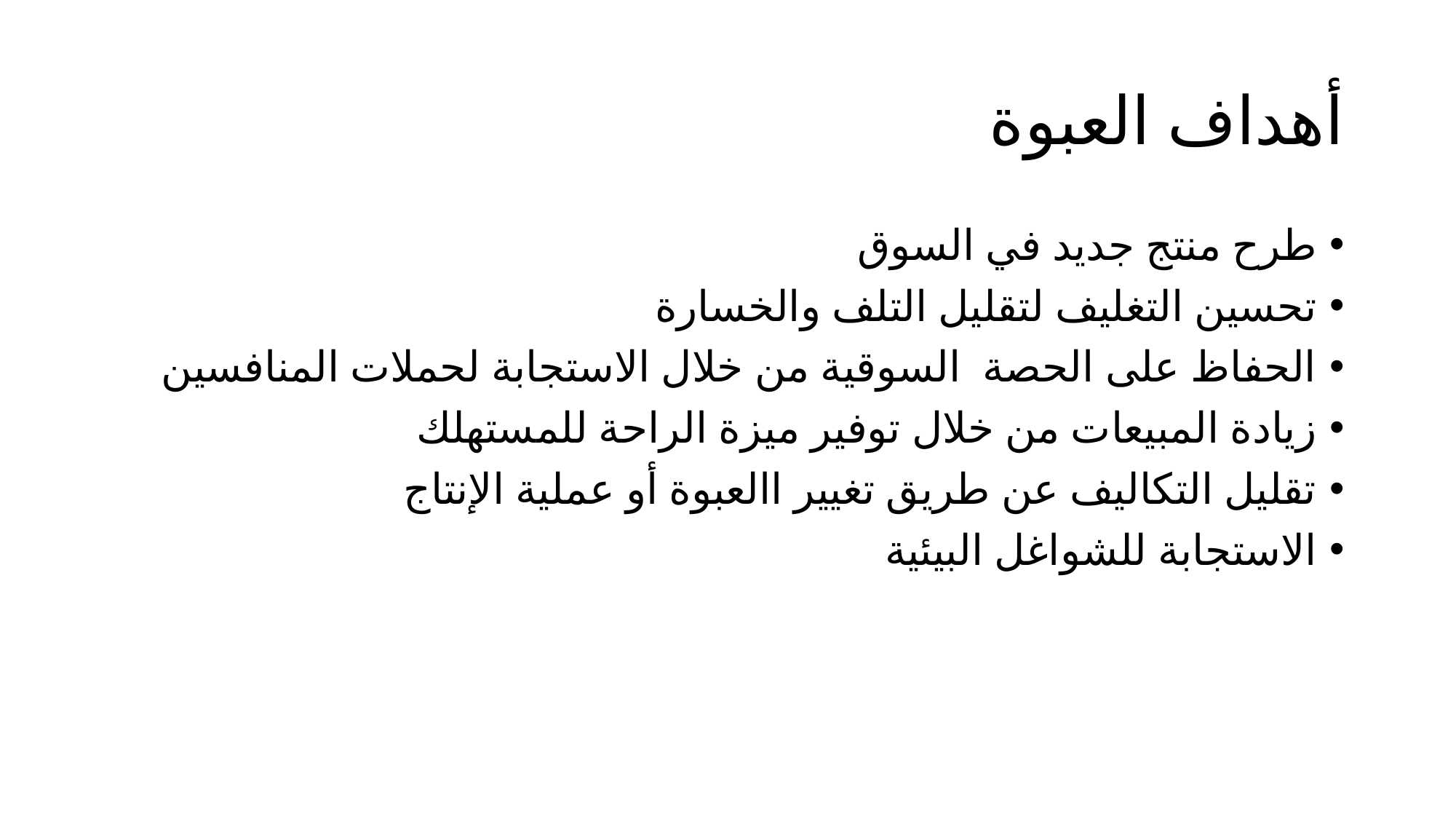

# أهداف العبوة
طرح منتج جديد في السوق
تحسين التغليف لتقليل التلف والخسارة
الحفاظ على الحصة  السوقية من خلال الاستجابة لحملات المنافسين
زيادة المبيعات من خلال توفير ميزة الراحة للمستهلك
تقليل التكاليف عن طريق تغيير االعبوة أو عملية الإنتاج
الاستجابة للشواغل البيئية